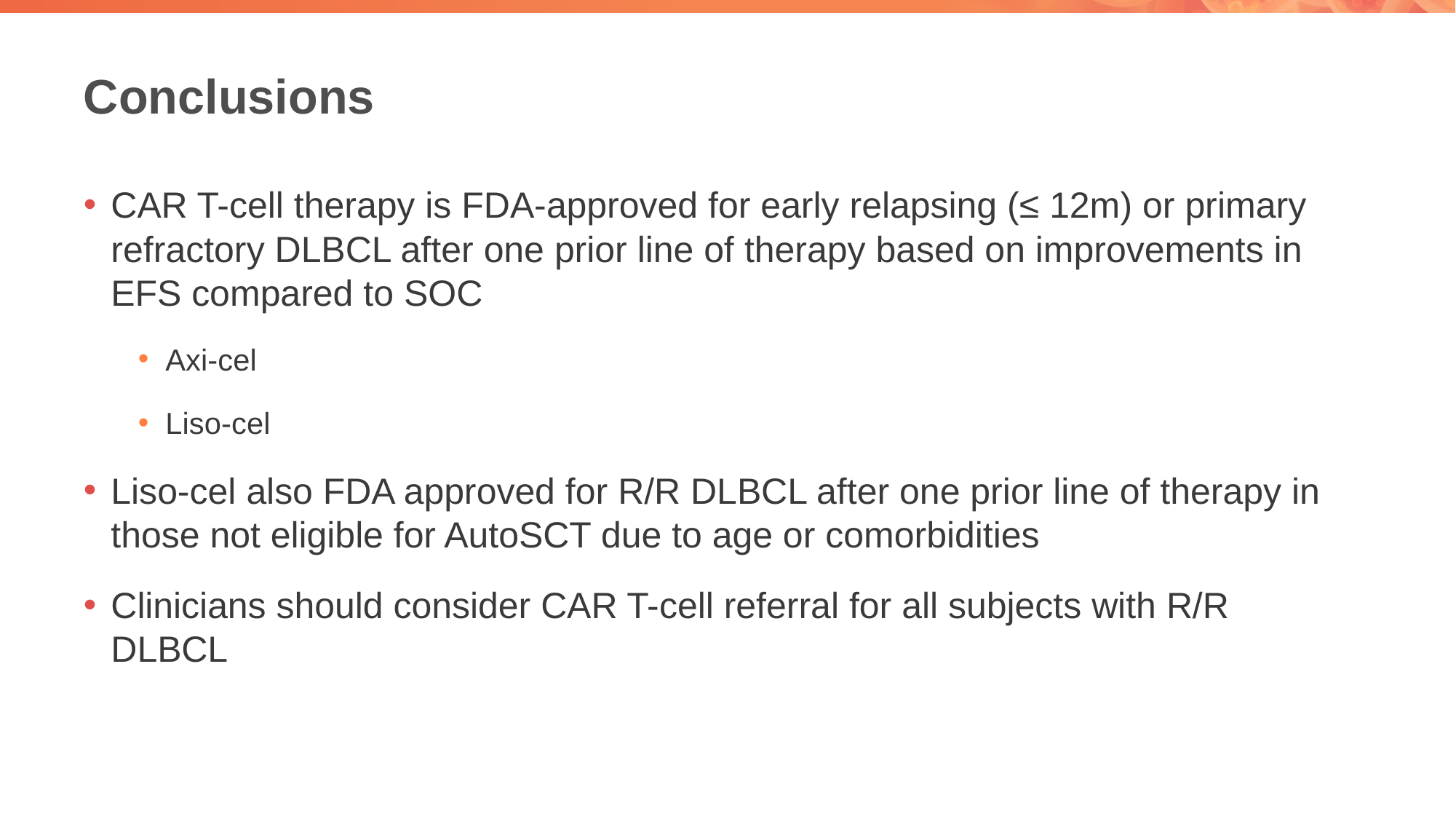

# Conclusions
CAR T-cell therapy is FDA-approved for early relapsing (≤ 12m) or primary refractory DLBCL after one prior line of therapy based on improvements in EFS compared to SOC
Axi-cel
Liso-cel
Liso-cel also FDA approved for R/R DLBCL after one prior line of therapy in those not eligible for AutoSCT due to age or comorbidities
Clinicians should consider CAR T-cell referral for all subjects with R/R DLBCL